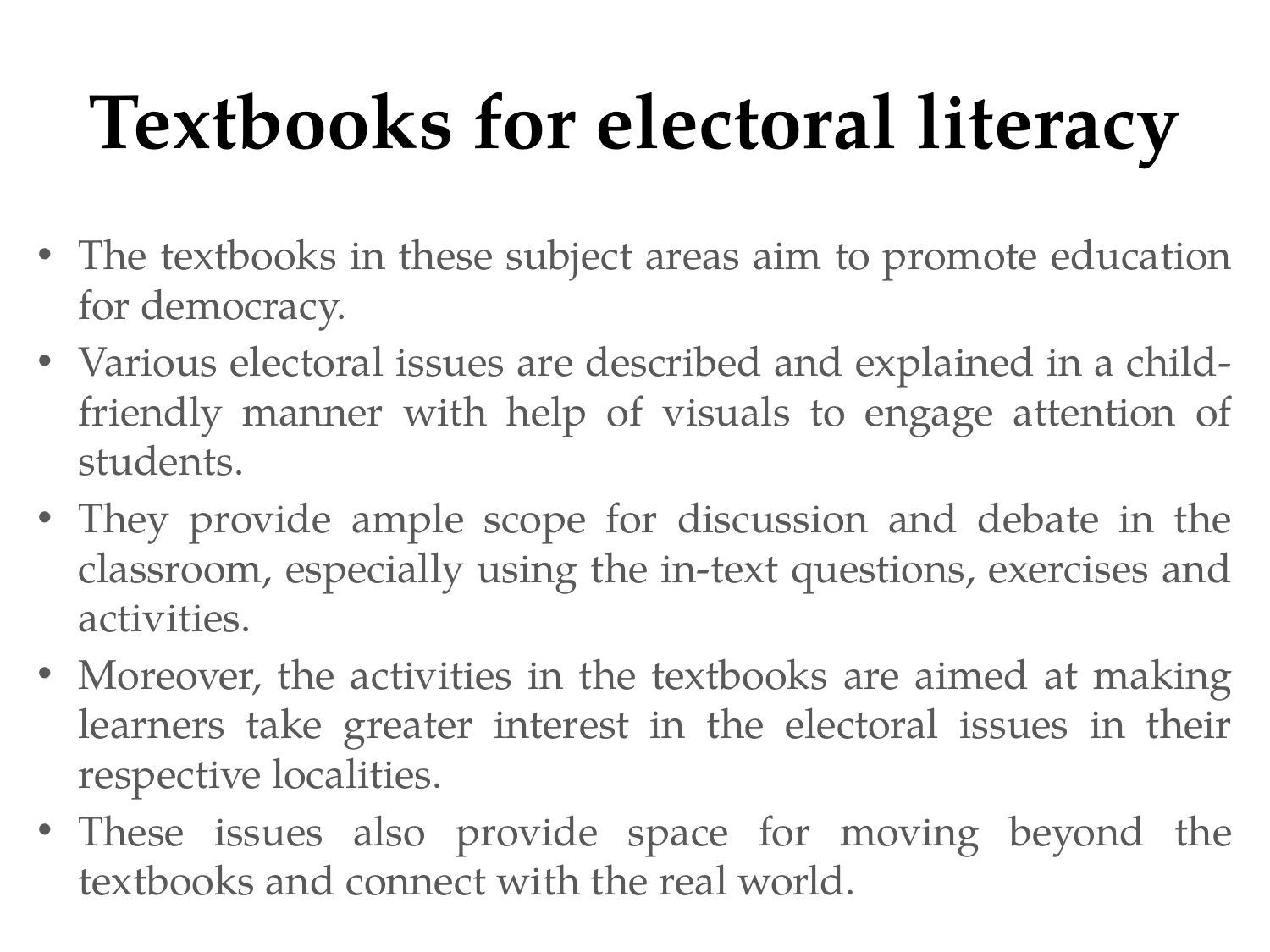

# Textbooks for electoral literacy
The textbooks in these subject areas aim to promote education for democracy.
Various electoral issues are described and explained in a child-friendly manner with help of visuals to engage attention of students.
They provide ample scope for discussion and debate in the classroom, especially using the in-text questions, exercises and activities.
Moreover, the activities in the textbooks are aimed at making learners take greater interest in the electoral issues in their respective localities.
These issues also provide space for moving beyond the textbooks and connect with the real world.